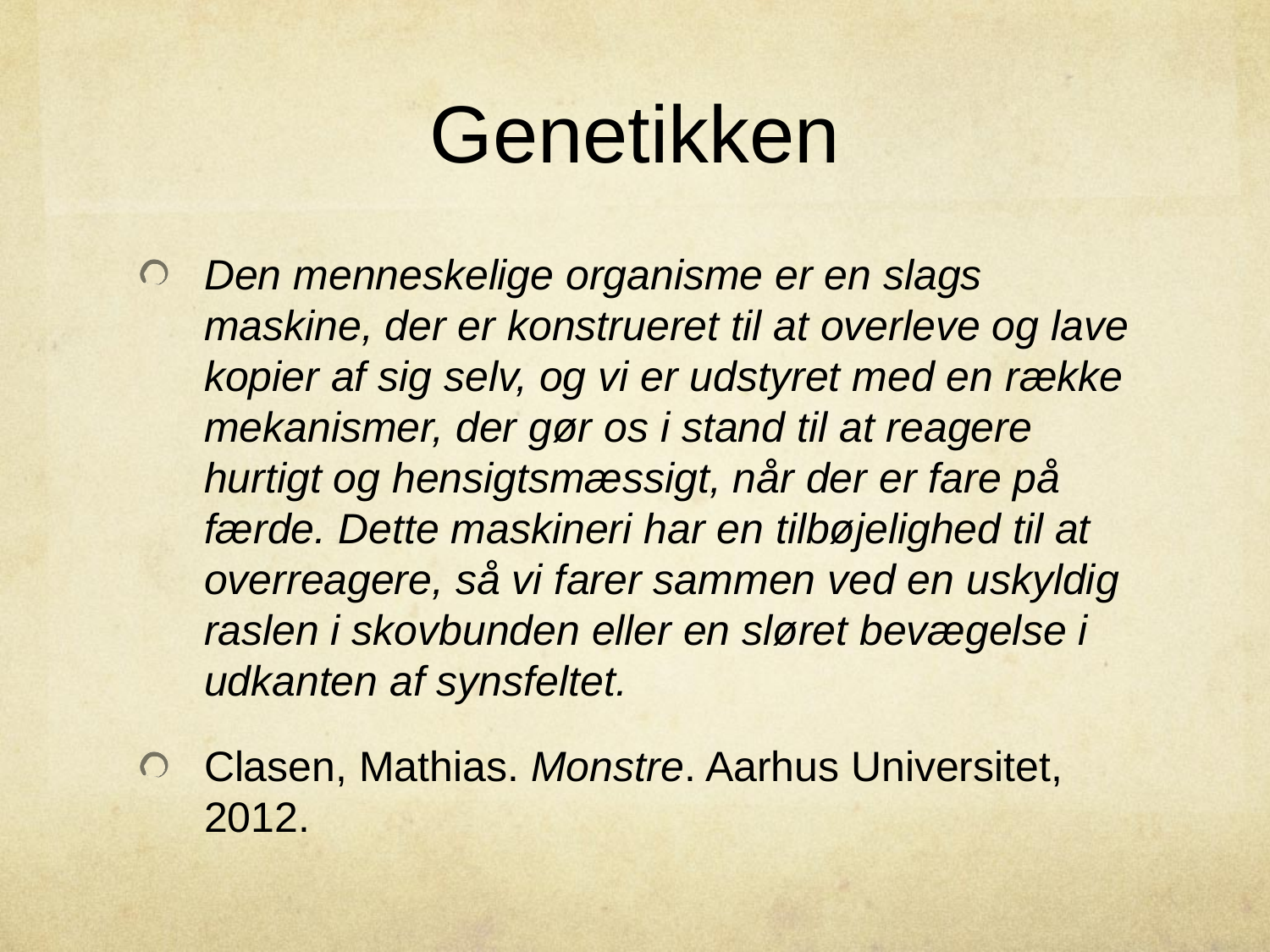

# Genetikken
Den menneskelige organisme er en slags maskine, der er konstrueret til at overleve og lave kopier af sig selv, og vi er udstyret med en række mekanismer, der gør os i stand til at reagere hurtigt og hensigtsmæssigt, når der er fare på færde. Dette maskineri har en tilbøjelighed til at overreagere, så vi farer sammen ved en uskyldig raslen i skovbunden eller en sløret bevægelse i udkanten af synsfeltet.
Clasen, Mathias. Monstre. Aarhus Universitet, 2012.